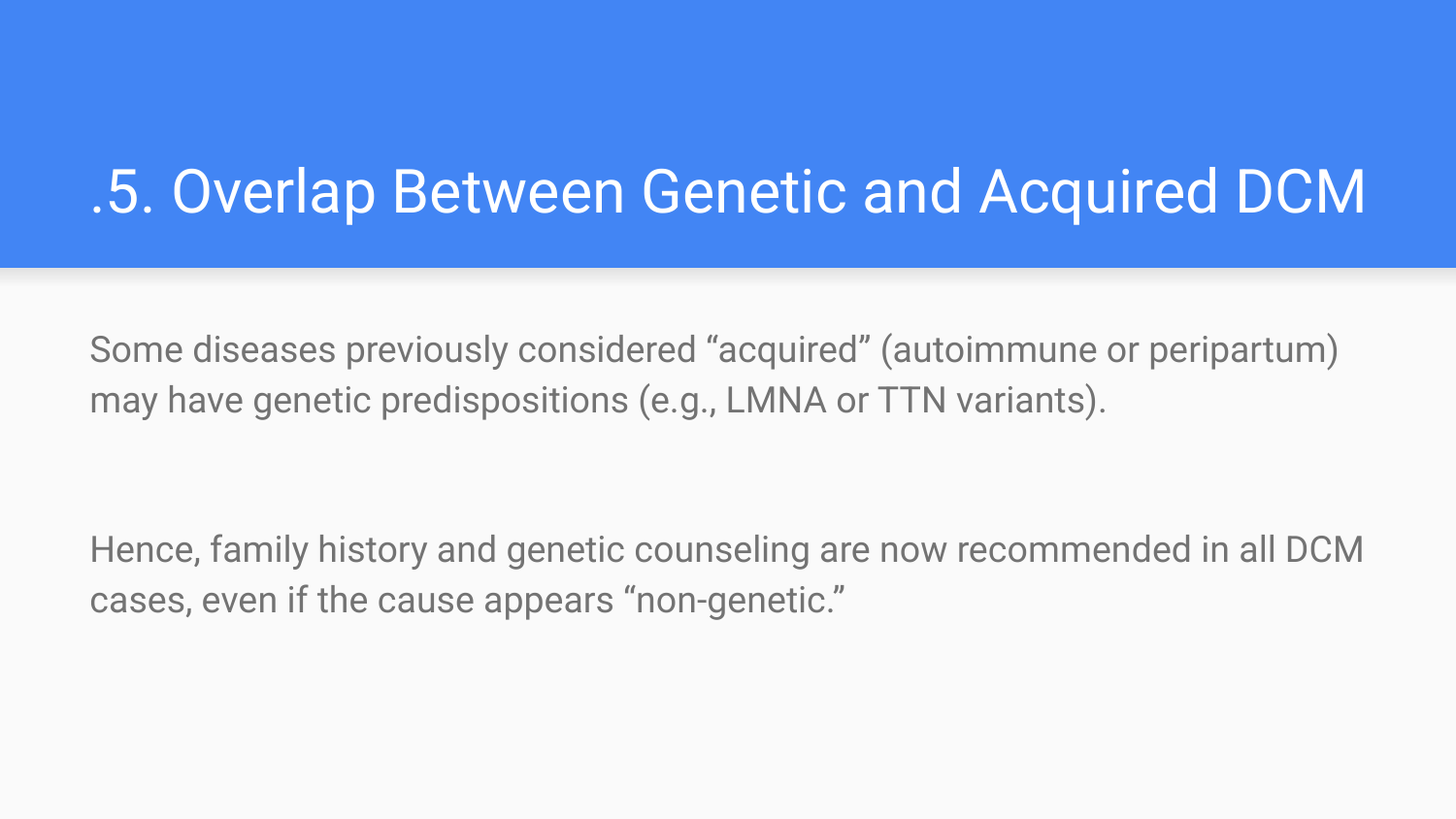

# .5. Overlap Between Genetic and Acquired DCM
Some diseases previously considered “acquired” (autoimmune or peripartum) may have genetic predispositions (e.g., LMNA or TTN variants).

Hence, family history and genetic counseling are now recommended in all DCM cases, even if the cause appears “non-genetic.”